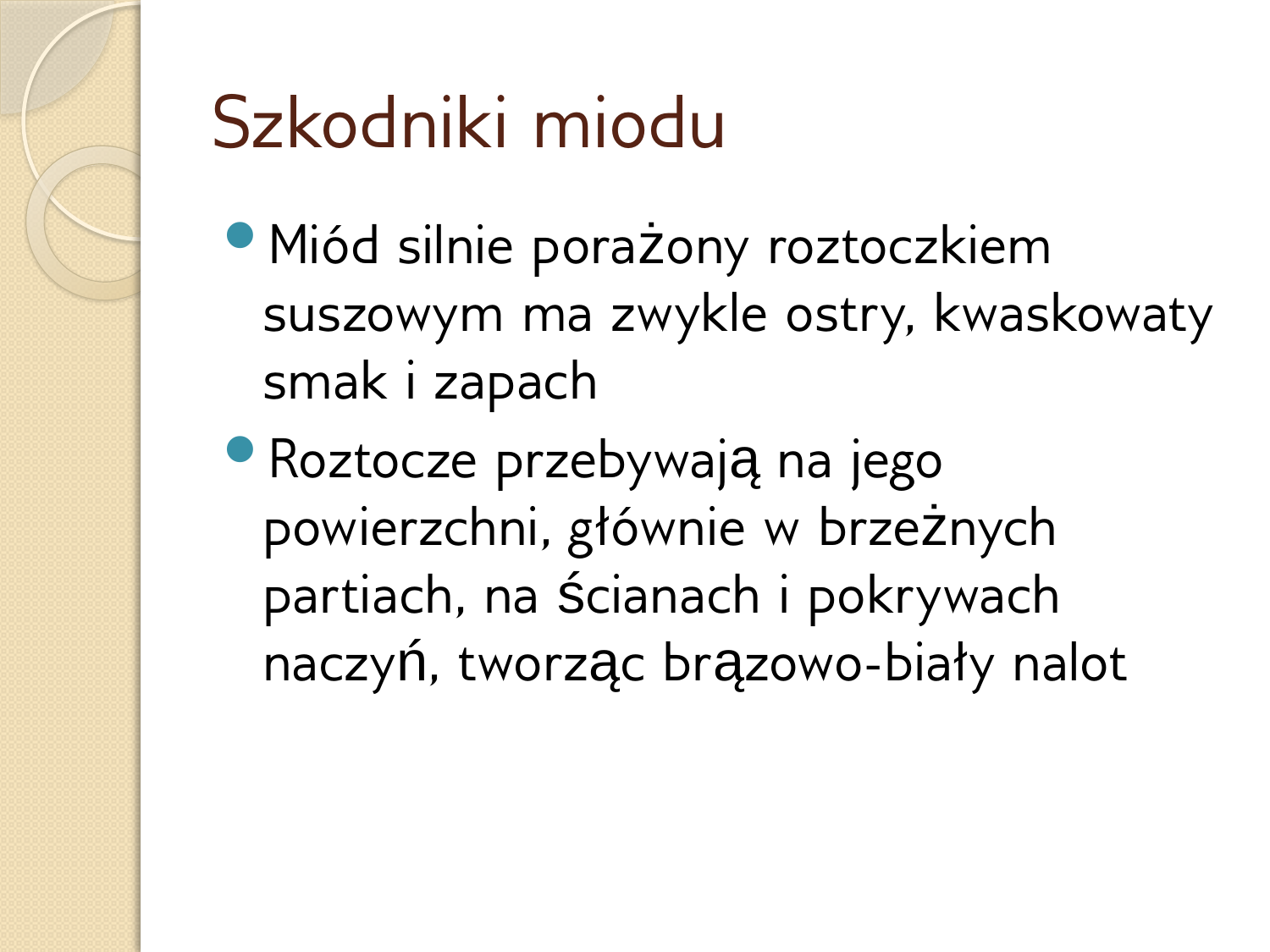

# Szkodniki miodu
Miód silnie porażony roztoczkiem suszowym ma zwykle ostry, kwaskowaty smak i zapach
Roztocze przebywają na jego powierzchni, głównie w brzeżnych partiach, na ścianach i pokrywach naczyń, tworząc brązowo-biały nalot